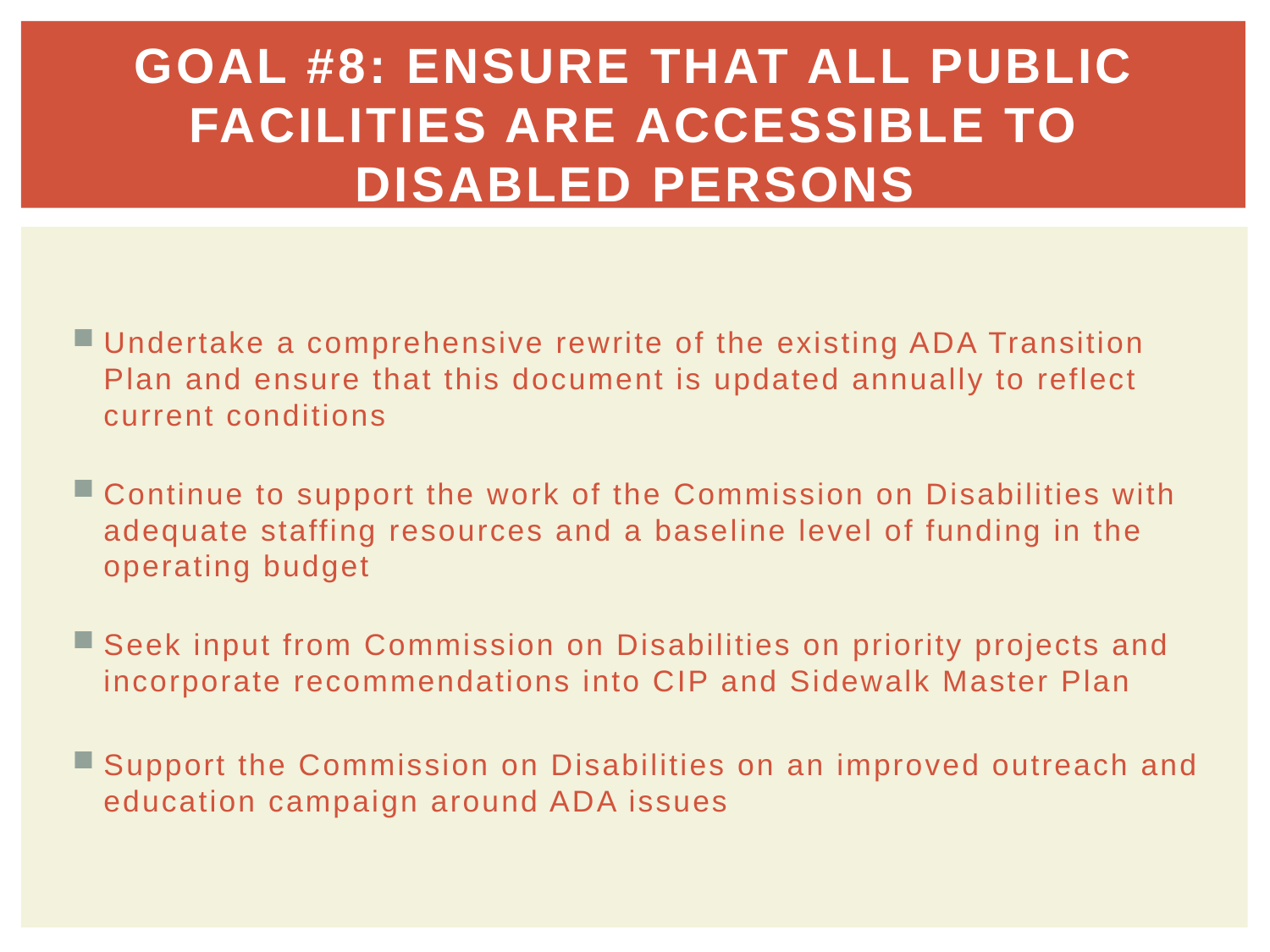

# Goal #8: Ensure that all public facilities are accessible to disabled persons
Undertake a comprehensive rewrite of the existing ADA Transition Plan and ensure that this document is updated annually to reflect current conditions

Continue to support the work of the Commission on Disabilities with adequate staffing resources and a baseline level of funding in the operating budget

Seek input from Commission on Disabilities on priority projects and incorporate recommendations into CIP and Sidewalk Master Plan

Support the Commission on Disabilities on an improved outreach and education campaign around ADA issues